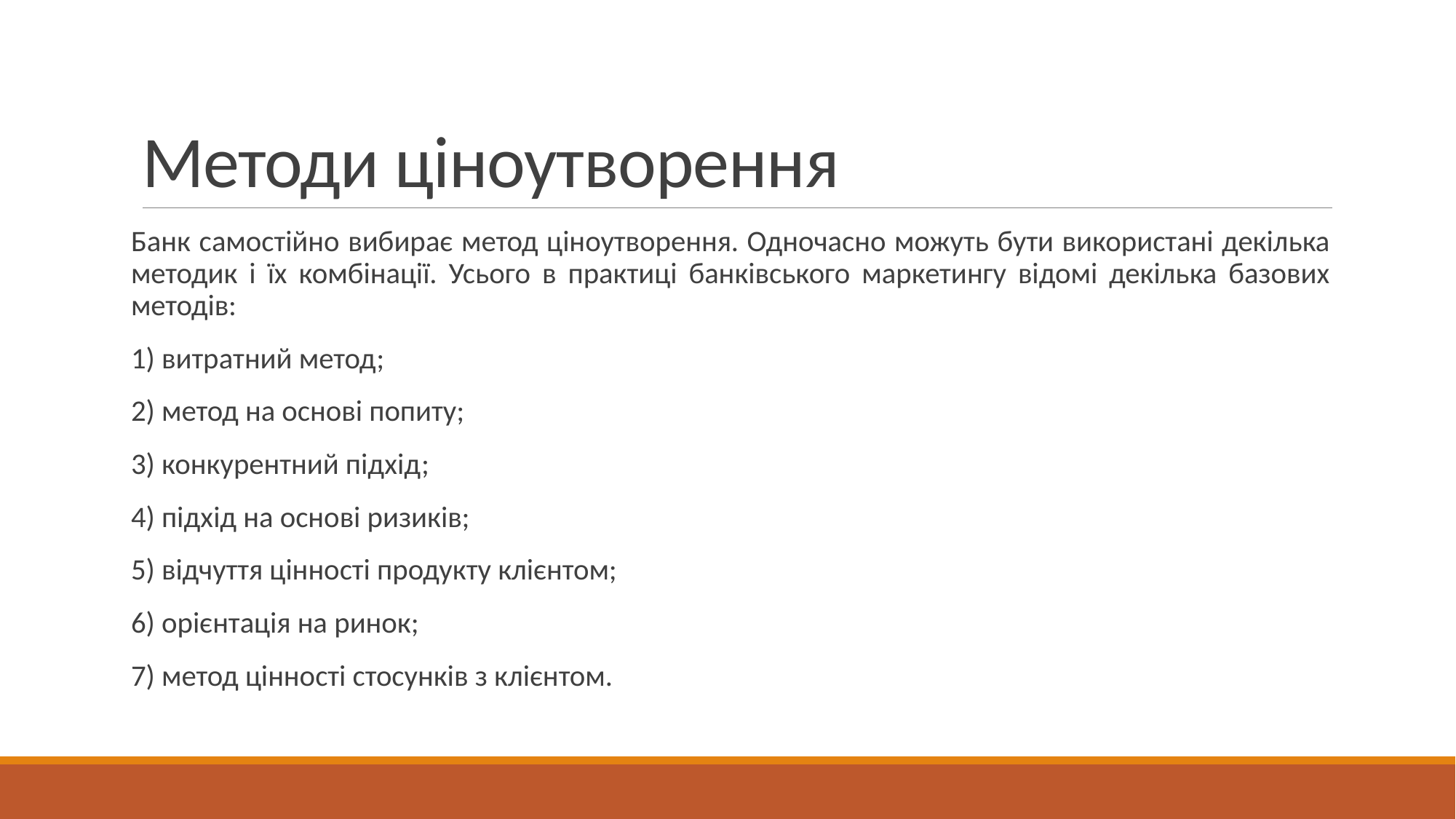

# Методи ціноутворення
Банк самостійно вибирає метод ціноутворення. Одночасно можуть бути використані декілька методик і їх комбінації. Усього в практиці банківського маркетингу відомі декілька базових методів:
1) витратний метод;
2) метод на основі попиту;
3) конкурентний підхід;
4) підхід на основі ризиків;
5) відчуття цінності продукту клієнтом;
6) орієнтація на ринок;
7) метод цінності стосунків з клієнтом.